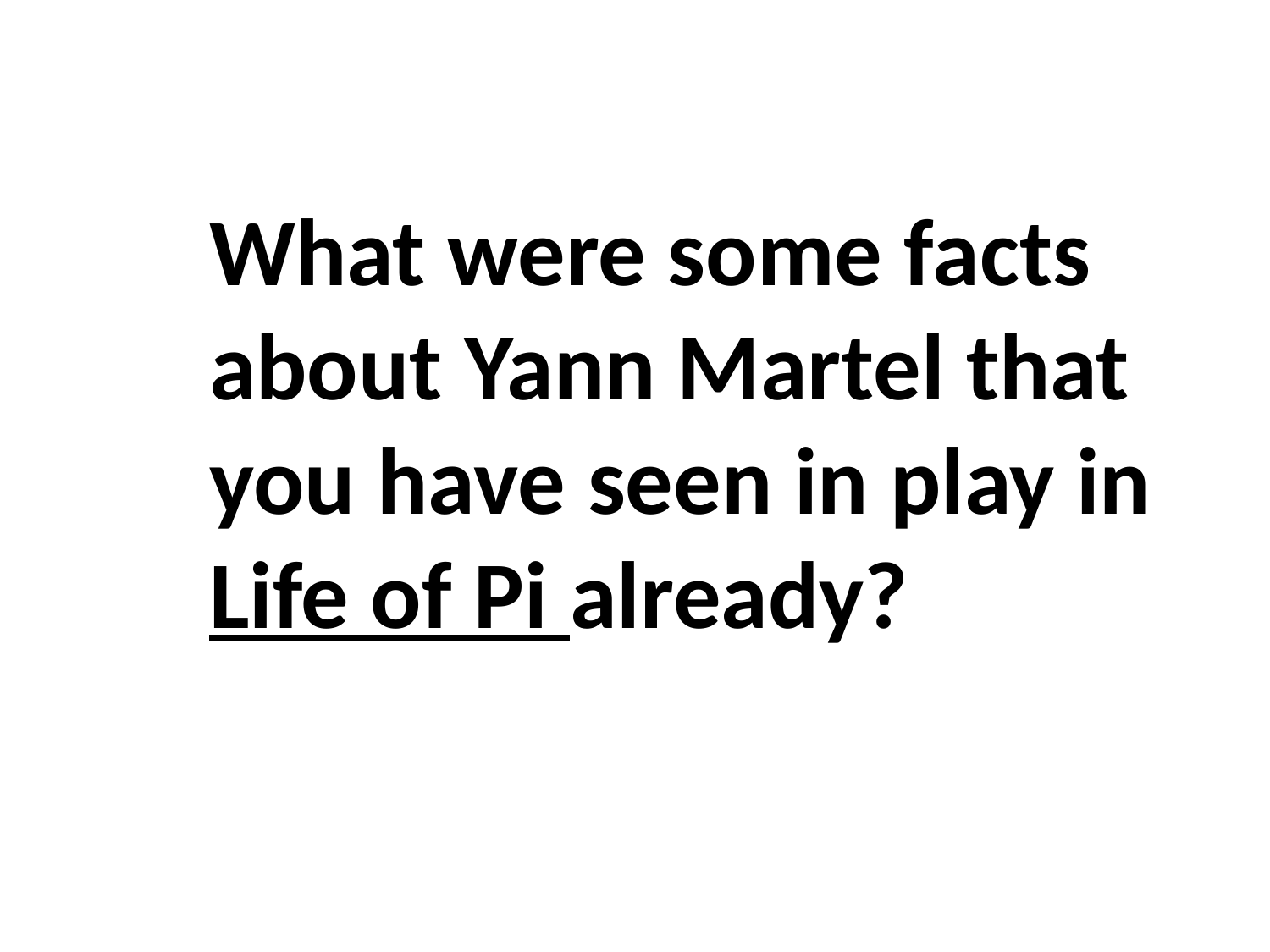

What were some facts about Yann Martel that you have seen in play in Life of Pi already?